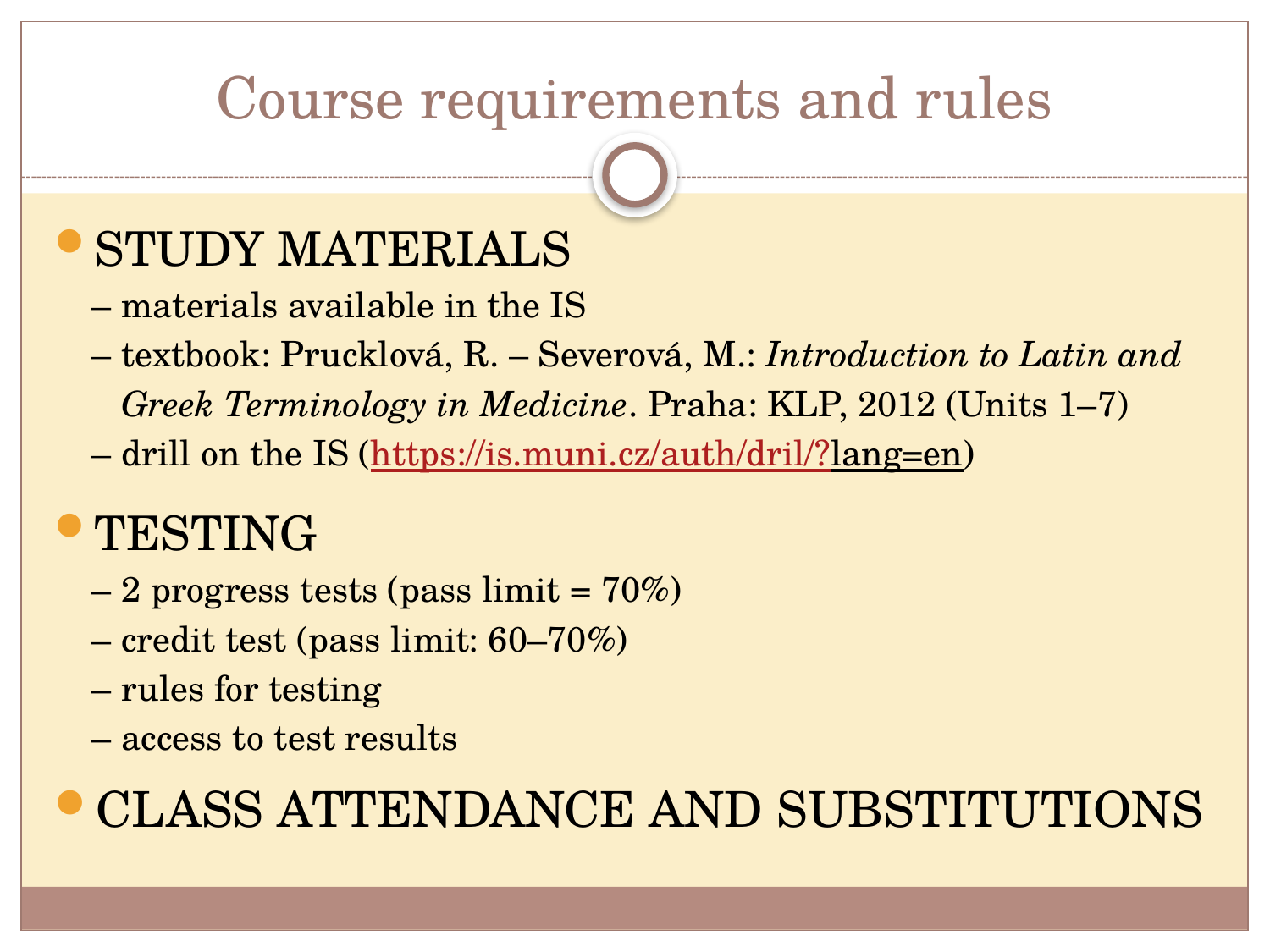

# Course requirements and rules
STUDY MATERIALS
– materials available in the IS
– textbook: Prucklová, R. – Severová, M.: Introduction to Latin and
   Greek Terminology in Medicine. Praha: KLP, 2012 (Units 1–7)
– drill on the IS (https://is.muni.cz/auth/dril/?lang=en)
TESTING
– 2 progress tests (pass limit = 70%)
– credit test (pass limit: 60–70%)
– rules for testing
– access to test results
CLASS ATTENDANCE AND SUBSTITUTIONS